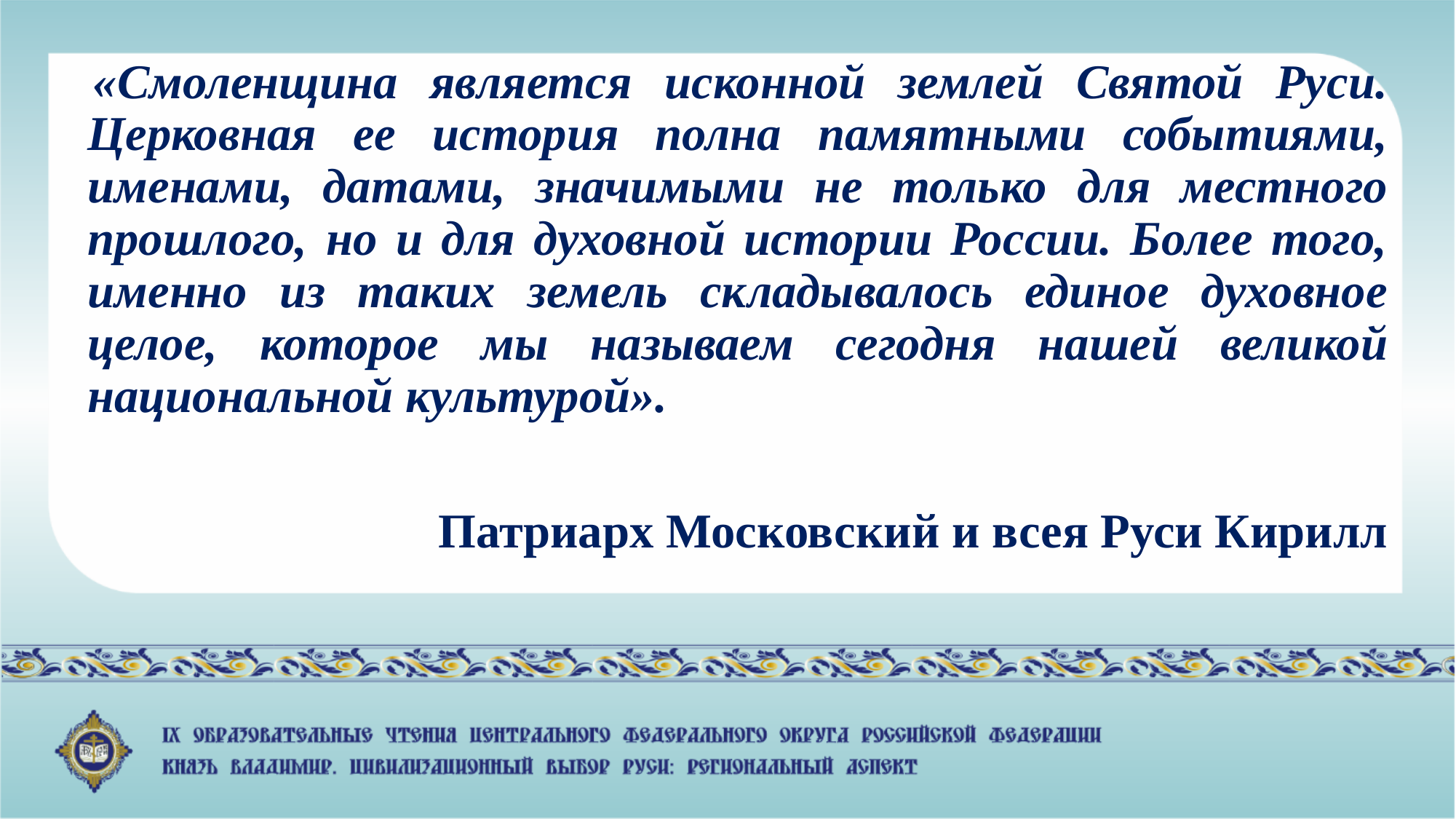

«Смоленщина является исконной землей Святой Руси. Церковная ее история полна памятными событиями, именами, датами, значимыми не только для местного прошлого, но и для духовной истории России. Более того, именно из таких земель складывалось единое духовное целое, которое мы называем сегодня нашей великой национальной культурой».

Патриарх Московский и всея Руси Кирилл